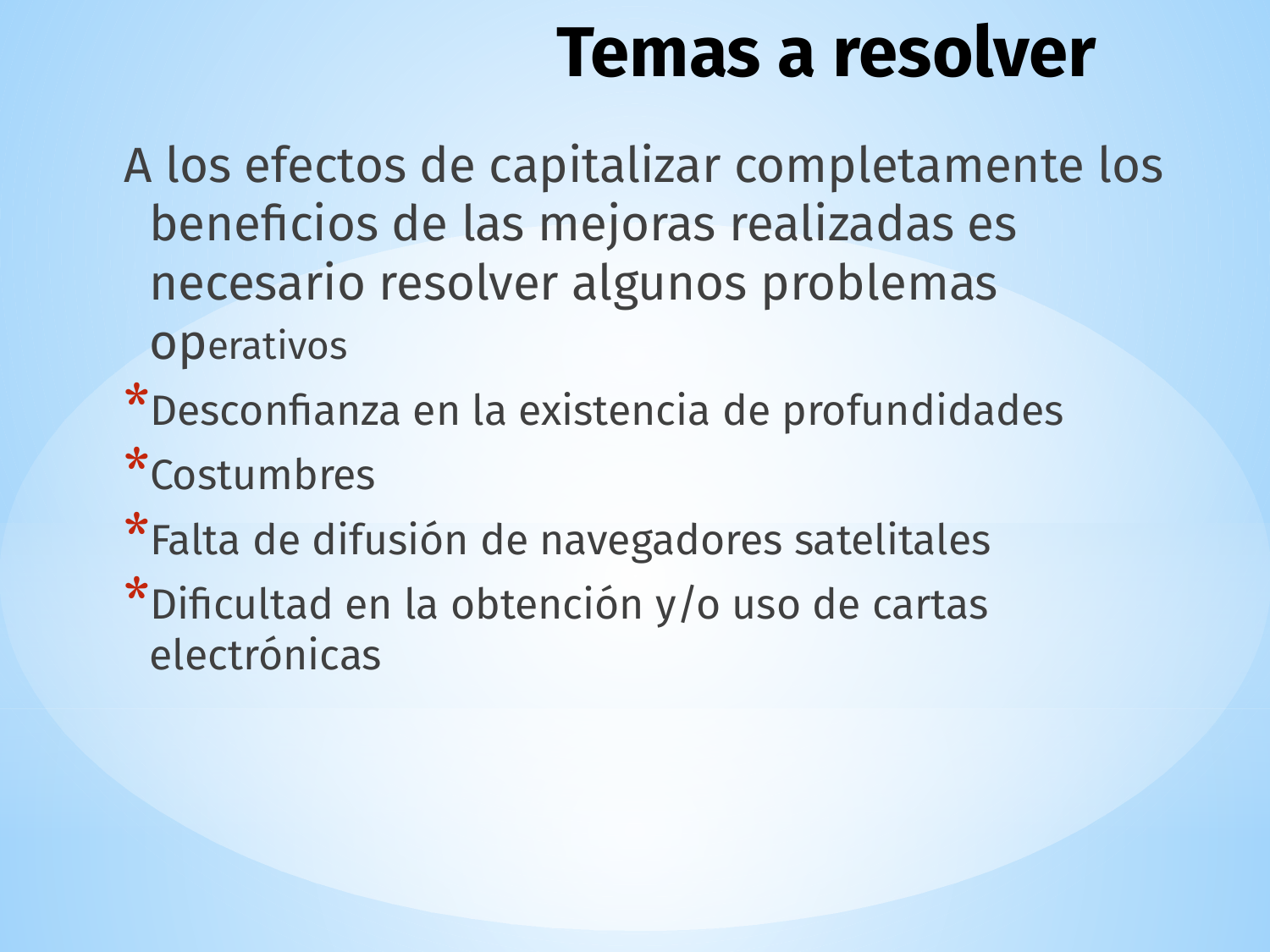

# Temas a resolver
A los efectos de capitalizar completamente los beneficios de las mejoras realizadas es necesario resolver algunos problemas operativos
Desconfianza en la existencia de profundidades
Costumbres
Falta de difusión de navegadores satelitales
Dificultad en la obtención y/o uso de cartas electrónicas